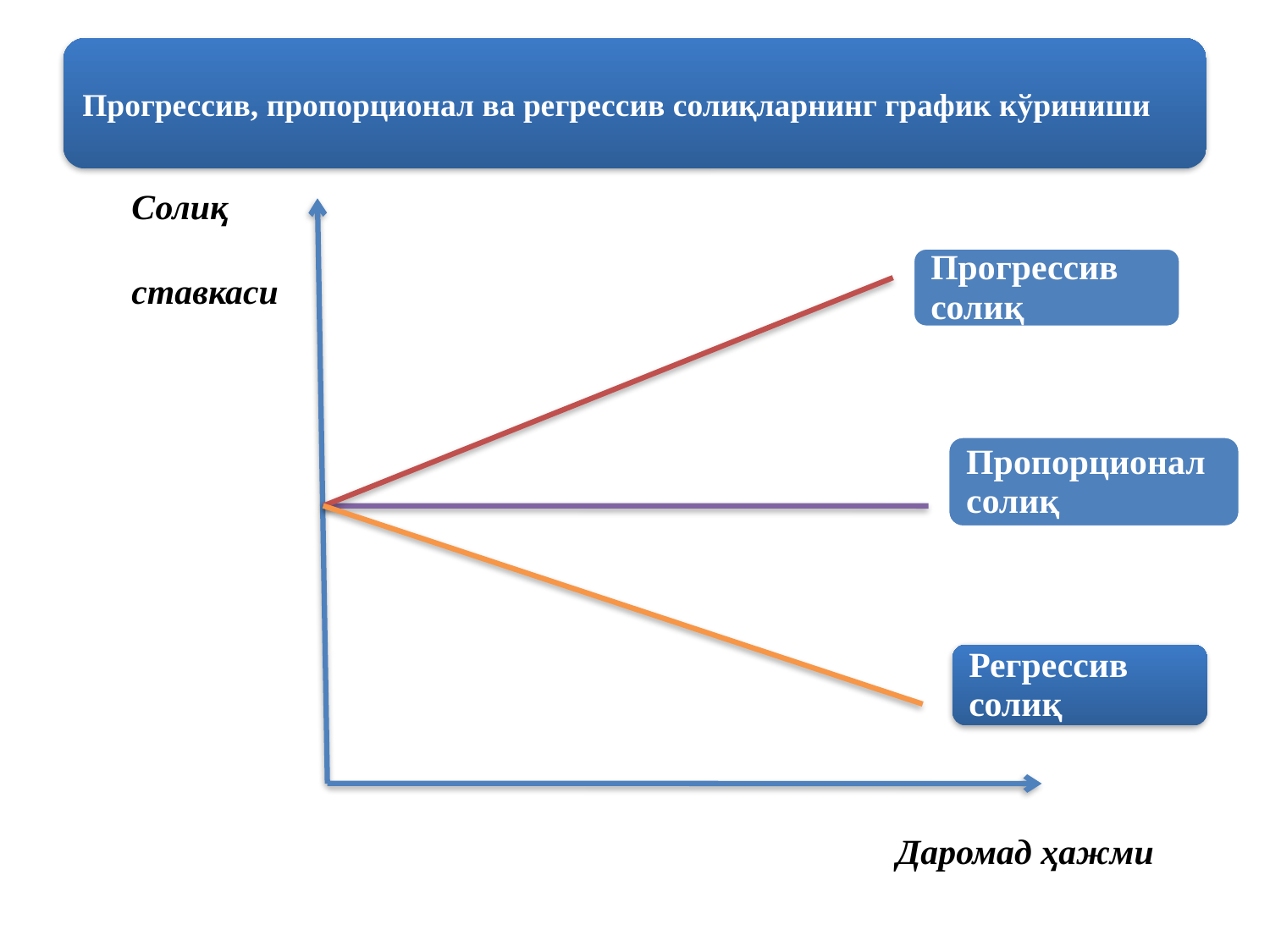

Прогрессив, пропорционал ва регрессив солиқларнинг график кўриниши
Солиқ        ставкаси
Прогрессив солиқ
Пропорционал солиқ
Регрессив солиқ
Даромад ҳажми